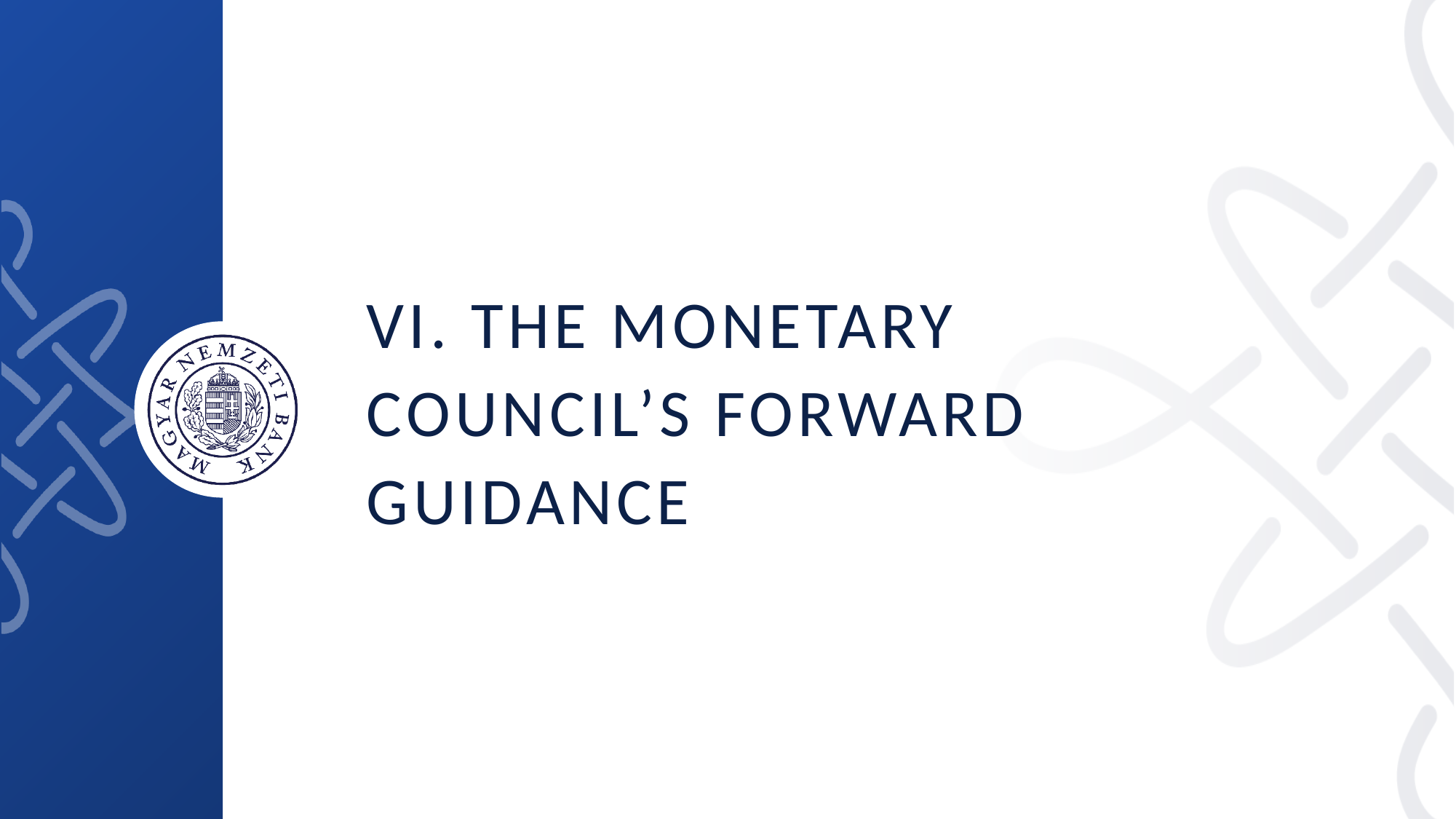

# VI. The Monetary Council’s forward guidance